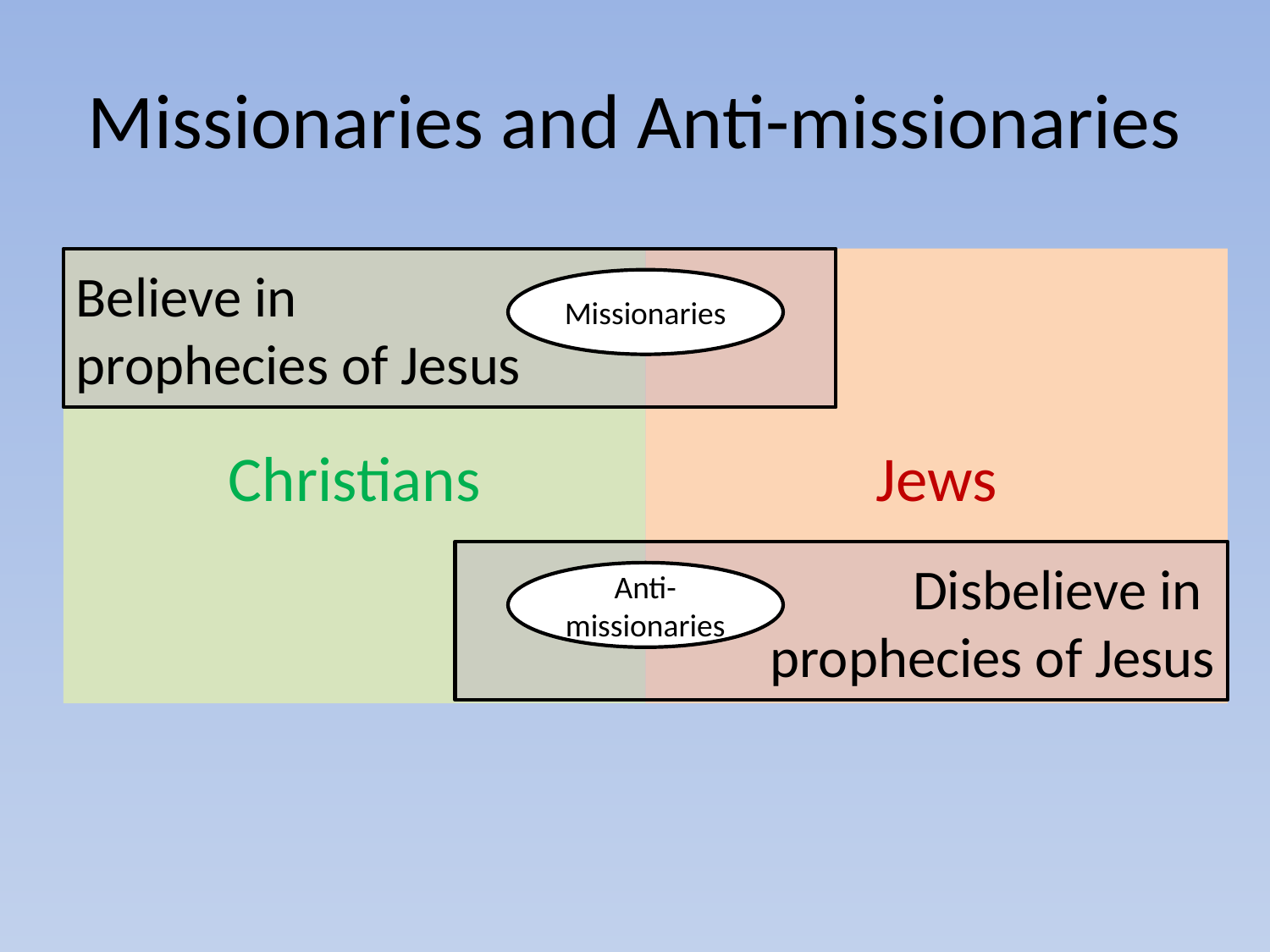

# Missionaries and Anti-missionaries
Christians
Believe in
prophecies of Jesus
Disbelieve in
prophecies of Jesus
Jews
Missionaries
Anti-missionaries